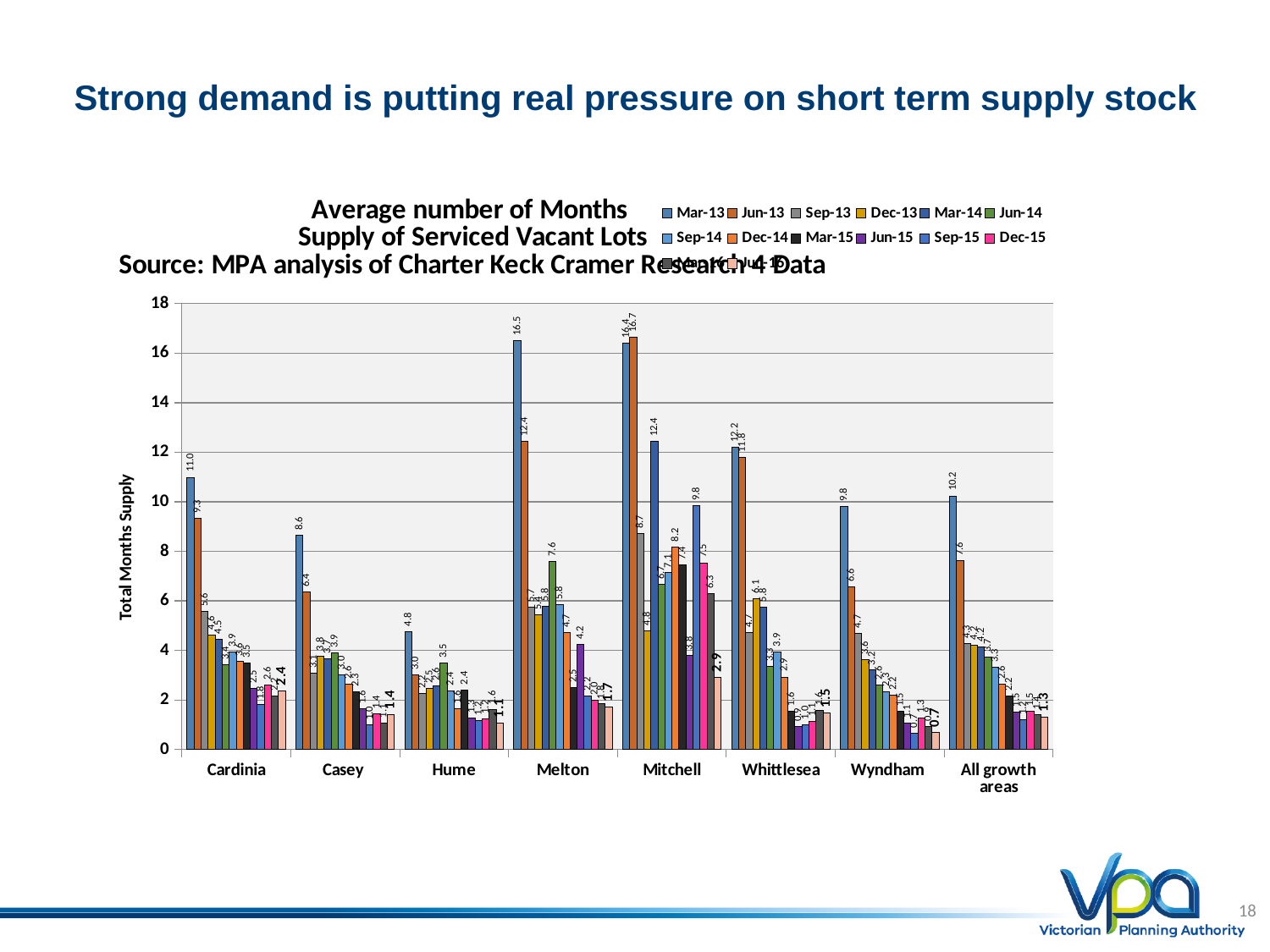

# Strong demand is putting real pressure on short term supply stock

### Chart: Average number of Months
Supply of Serviced Vacant Lots
Source: MPA analysis of Charter Keck Cramer Research 4 Data

| Category | Mar-13 | Jun-13 | Sep-13 | Dec-13 | Mar-14 | Jun-14 | Sep-14 | Dec-14 | Mar-15 | Jun-15 | Sep-15 | Dec-15 | Mar-16 | Jun-16 |
|---|---|---|---|---|---|---|---|---|---|---|---|---|---|---|
| Cardinia | 10.991379310344827 | 9.319526627218934 | 5.579545454545454 | 4.630705394190872 | 4.45643153526971 | 3.410377358490566 | 3.9375 | 3.5610687022900773 | 3.473684210526315 | 2.461706783369803 | 1.821963394342762 | 2.5962877030162415 | 2.160839160839161 | 2.3737574552683895 |
| Casey  | 8.641304347826088 | 6.354485776805252 | 3.0675675675675675 | 3.772329246935201 | 3.666156202143951 | 3.9009287925696596 | 3.0241610738255034 | 2.620775969962453 | 2.331125827814569 | 1.6330645161290323 | 0.9992069785884219 | 1.4383177570093457 | 1.0775193798449612 | 1.4177693761814743 |
| Hume | 4.768867924528302 | 3.0081967213114753 | 2.248062015503876 | 2.4684466019417477 | 2.564625850340136 | 3.4962406015037595 | 2.3733826247689462 | 1.6350931677018639 | 2.406716417910448 | 1.2691029900332227 | 1.17451205510907 | 1.2439759036144578 | 1.6166134185303513 | 1.0721102863202543 |
| Melton | 16.508670520231213 | 12.442857142857143 | 5.734285714285714 | 5.431192660550459 | 5.781155015197569 | 7.599173553719008 | 5.844444444444444 | 4.704545454545454 | 2.488565488565488 | 4.240282685512367 | 2.1636952998379257 | 1.981651376146789 | 1.8326530612244898 | 1.7201834862385321 |
| Mitchell | 16.404255319148938 | 16.65 | 8.71875 | 4.8 | 12.441176470588236 | 6.661764705882353 | 7.130434782608695 | 8.18181818181818 | 7.444444444444445 | 3.8028169014084505 | 9.84 | 7.53846153846154 | 6.285714285714286 | 2.9072164948453607 |
| Whittlesea | 12.204878048780488 | 11.797619047619047 | 4.706422018348624 | 6.094202898550725 | 5.757505773672055 | 3.3378378378378377 | 3.9470338983050848 | 2.925507900677201 | 1.5524017467248907 | 0.9274553571428571 | 1.0036764705882353 | 1.1312292358803988 | 1.5660377358490567 | 1.4742589703588143 |
| Wyndham  | 9.80565371024735 | 6.564220183486238 | 4.692 | 3.6208695652173915 | 3.2003338898163607 | 2.613986013986014 | 2.3356258596973865 | 2.1776649746192893 | 1.5370539798719123 | 1.0665829145728642 | 0.6637335009428034 | 1.2565180824222033 | 0.9367088607594937 | 0.6957686127477237 |
| All growth areas | 10.235042735042734 | 7.613471502590674 | 4.273054755043228 | 4.217208413001912 | 4.151648351648352 | 3.7167721518987342 | 3.3199367088607596 | 2.633527696793003 | 2.1608557844690965 | 1.5190604543704274 | 1.1907441016333937 | 1.538245332262598 | 1.3980154355016539 | 1.3076302629456364 |